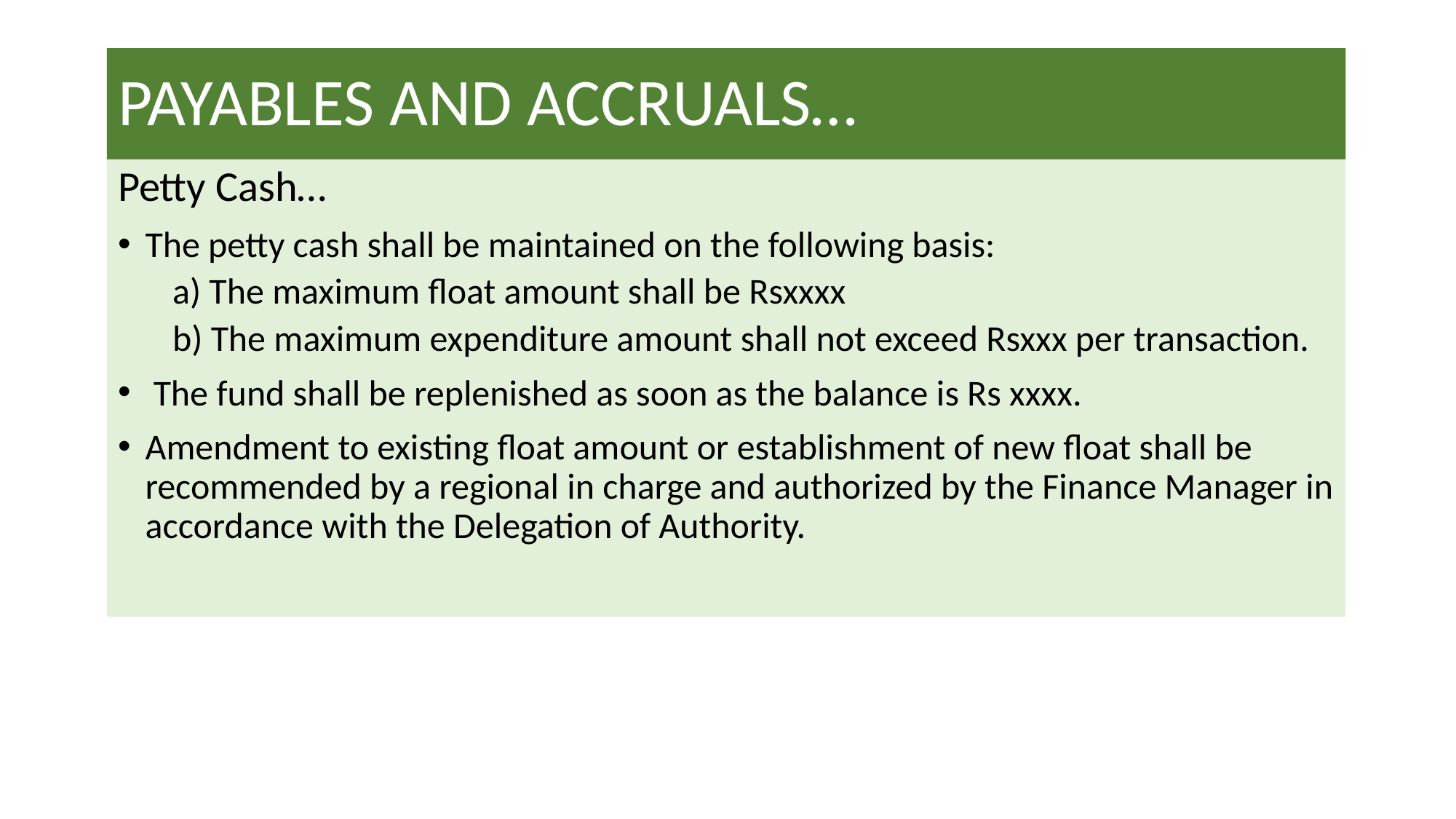

# PAYABLES AND ACCRUALS…
Petty Cash…
The petty cash shall be maintained on the following basis:
a) The maximum float amount shall be Rsxxxx
b) The maximum expenditure amount shall not exceed Rsxxx per transaction.
 The fund shall be replenished as soon as the balance is Rs xxxx.
Amendment to existing float amount or establishment of new float shall be recommended by a regional in charge and authorized by the Finance Manager in accordance with the Delegation of Authority.